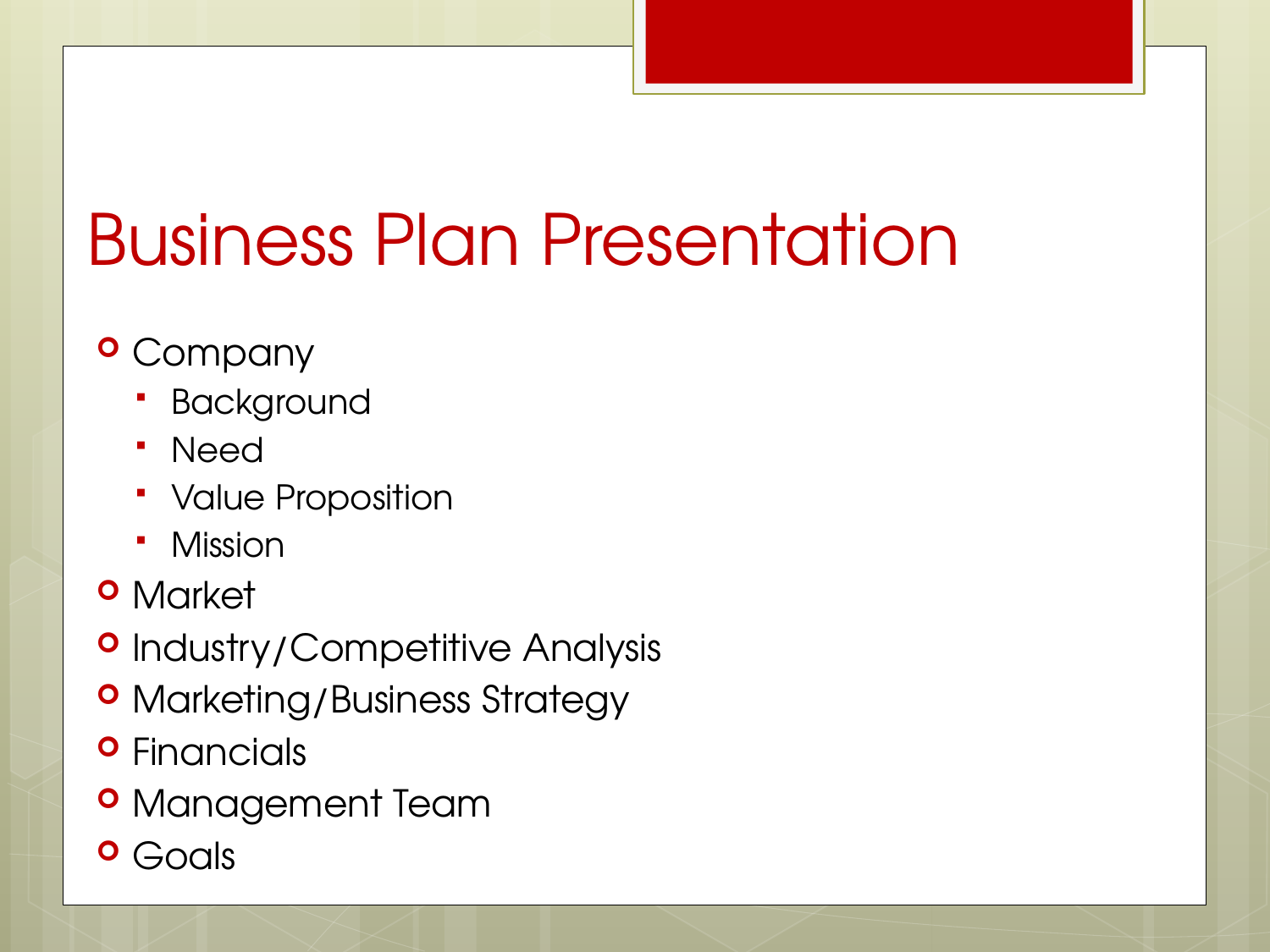

# Business Plan Presentation
Company
Background
Need
Value Proposition
Mission
Market
Industry/Competitive Analysis
Marketing/Business Strategy
Financials
Management Team
Goals